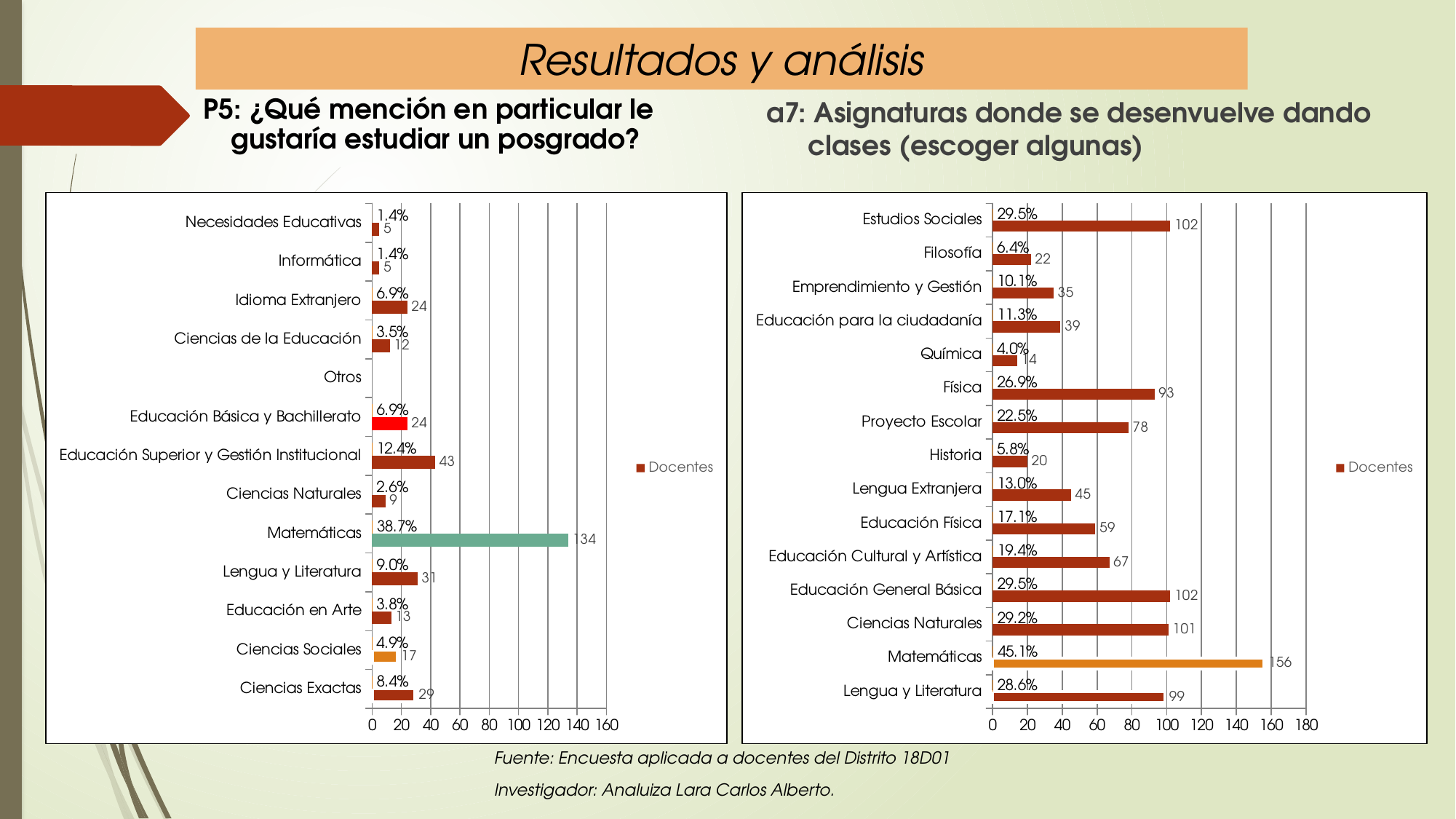

# Resultados y análisis
P5: ¿Qué mención en particular le gustaría estudiar un posgrado?
a7: Asignaturas donde se desenvuelve dando clases (escoger algunas)

### Chart

| Category | Docentes | % |
|---|---|---|
| Ciencias Exactas | 29.0 | 0.0838150289017341 |
| Ciencias Sociales | 17.0 | 0.049132947976878616 |
| Educación en Arte | 13.0 | 0.03757225433526012 |
| Lengua y Literatura | 31.0 | 0.08959537572254335 |
| Matemáticas | 134.0 | 0.3872832369942196 |
| Ciencias Naturales | 9.0 | 0.02601156069364162 |
| Educación Superior y Gestión Institucional | 43.0 | 0.12427745664739884 |
| Educación Básica y Bachillerato | 24.0 | 0.06936416184971098 |
| Otros | None | None |
| Ciencias de la Educación | 12.0 | 0.03468208092485549 |
| Idioma Extranjero | 24.0 | 0.06936416184971098 |
| Informática | 5.0 | 0.014450867052023121 |
| Necesidades Educativas | 5.0 | 0.014450867052023121 |

### Chart

| Category | Docentes | % |
|---|---|---|
| Lengua y Literatura | 99.0 | 0.2861271676300578 |
| Matemáticas | 156.0 | 0.4508670520231214 |
| Ciencias Naturales | 101.0 | 0.29190751445086704 |
| Educación General Básica | 102.0 | 0.2947976878612717 |
| Educación Cultural y Artística | 67.0 | 0.1936416184971098 |
| Educación Física | 59.0 | 0.17052023121387283 |
| Lengua Extranjera | 45.0 | 0.13005780346820808 |
| Historia | 20.0 | 0.057803468208092484 |
| Proyecto Escolar | 78.0 | 0.2254335260115607 |
| Física | 93.0 | 0.26878612716763006 |
| Química | 14.0 | 0.04046242774566474 |
| Educación para la ciudadanía | 39.0 | 0.11271676300578035 |
| Emprendimiento y Gestión | 35.0 | 0.10115606936416185 |
| Filosofía | 22.0 | 0.06358381502890173 |
| Estudios Sociales | 102.0 | 0.2947976878612717 |
Fuente: Encuesta aplicada a docentes del Distrito 18D01
Investigador: Analuiza Lara Carlos Alberto.